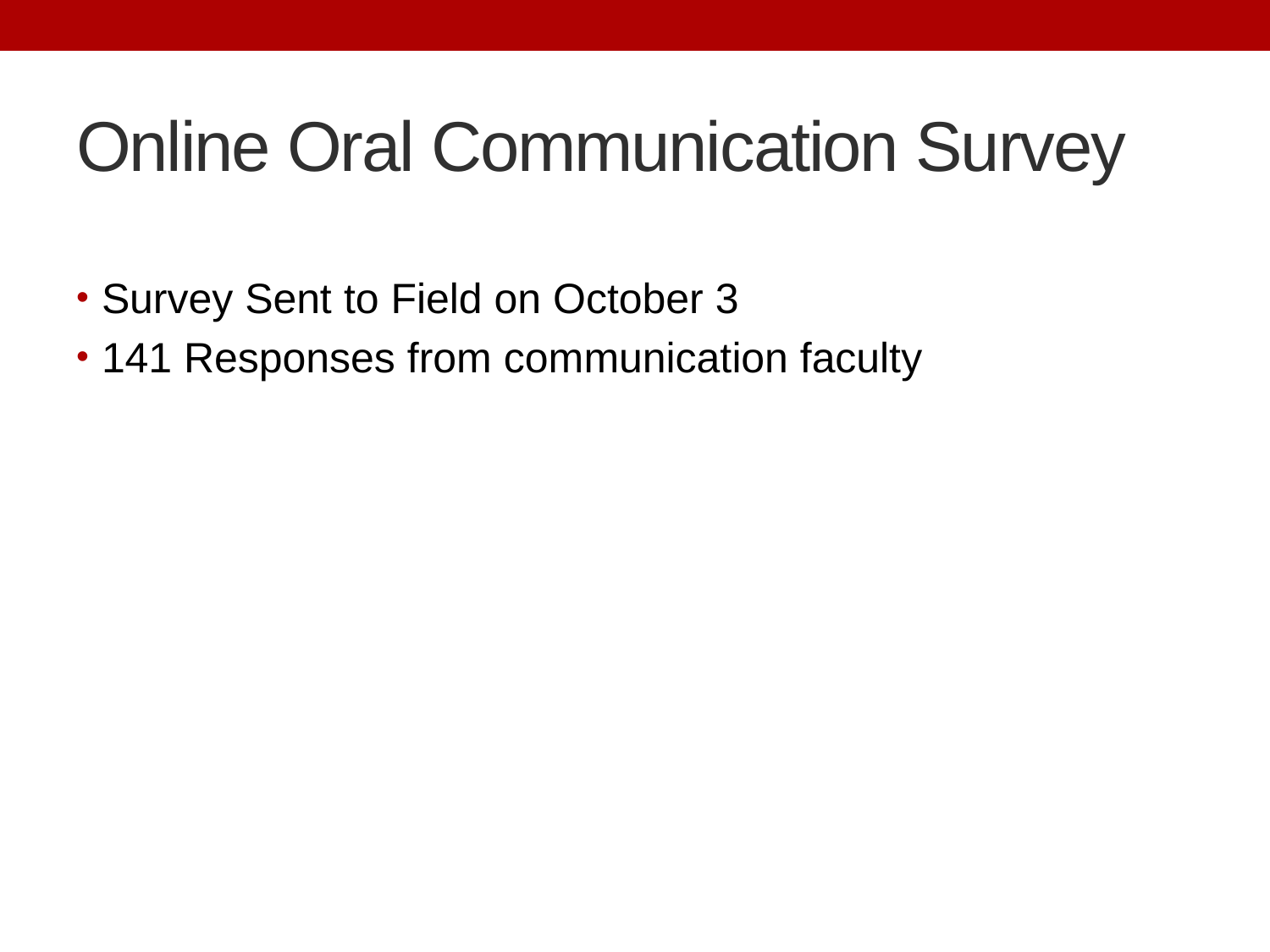

# Online Oral Communication Survey
Survey Sent to Field on October 3
141 Responses from communication faculty